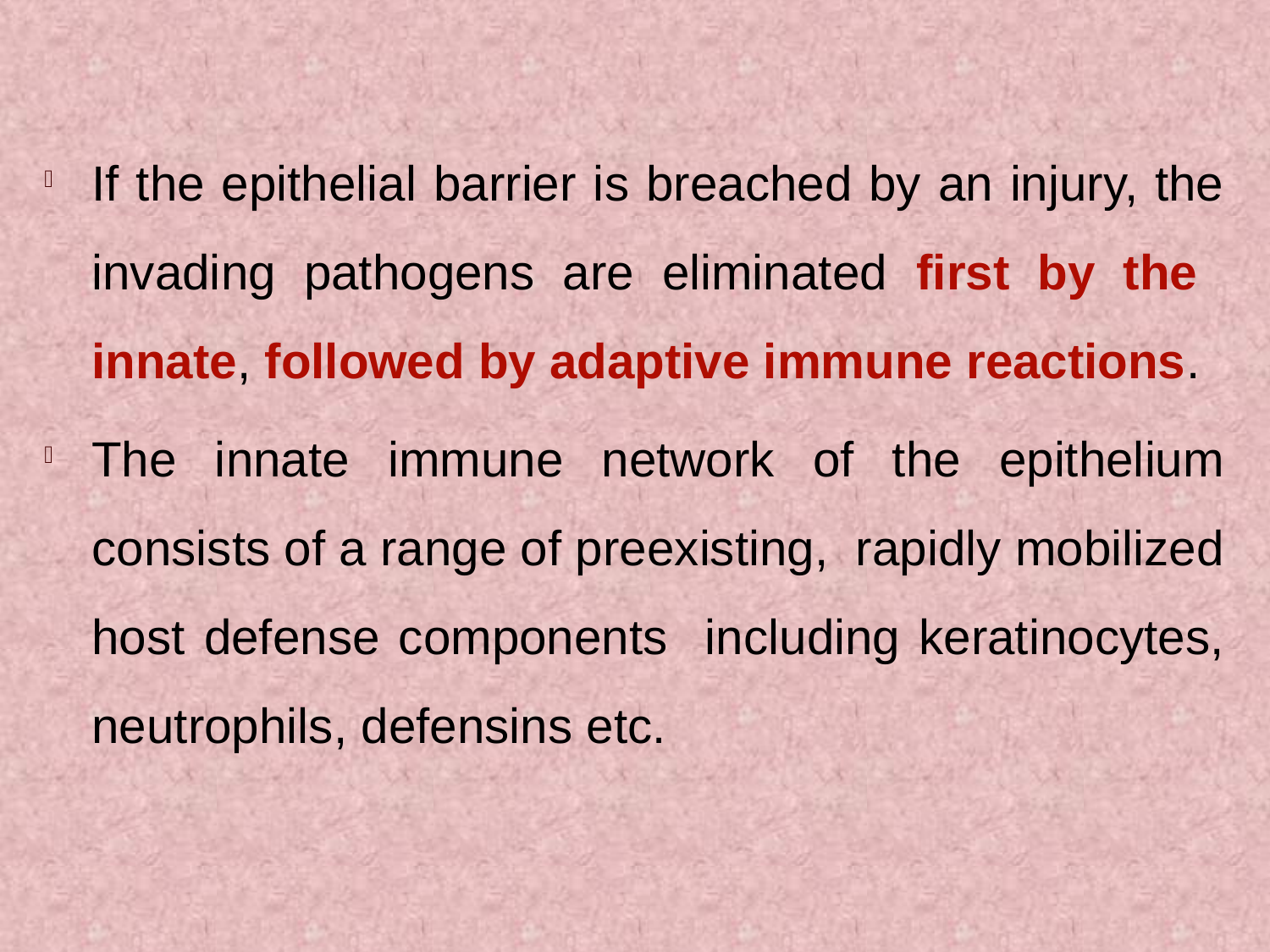

If the epithelial barrier is breached by an injury, the invading pathogens are eliminated first by the  innate, followed by adaptive immune reactions.
The innate immune network of the epithelium consists of a range of preexisting,  rapidly mobilized host defense components  including keratinocytes, neutrophils, defensins etc.